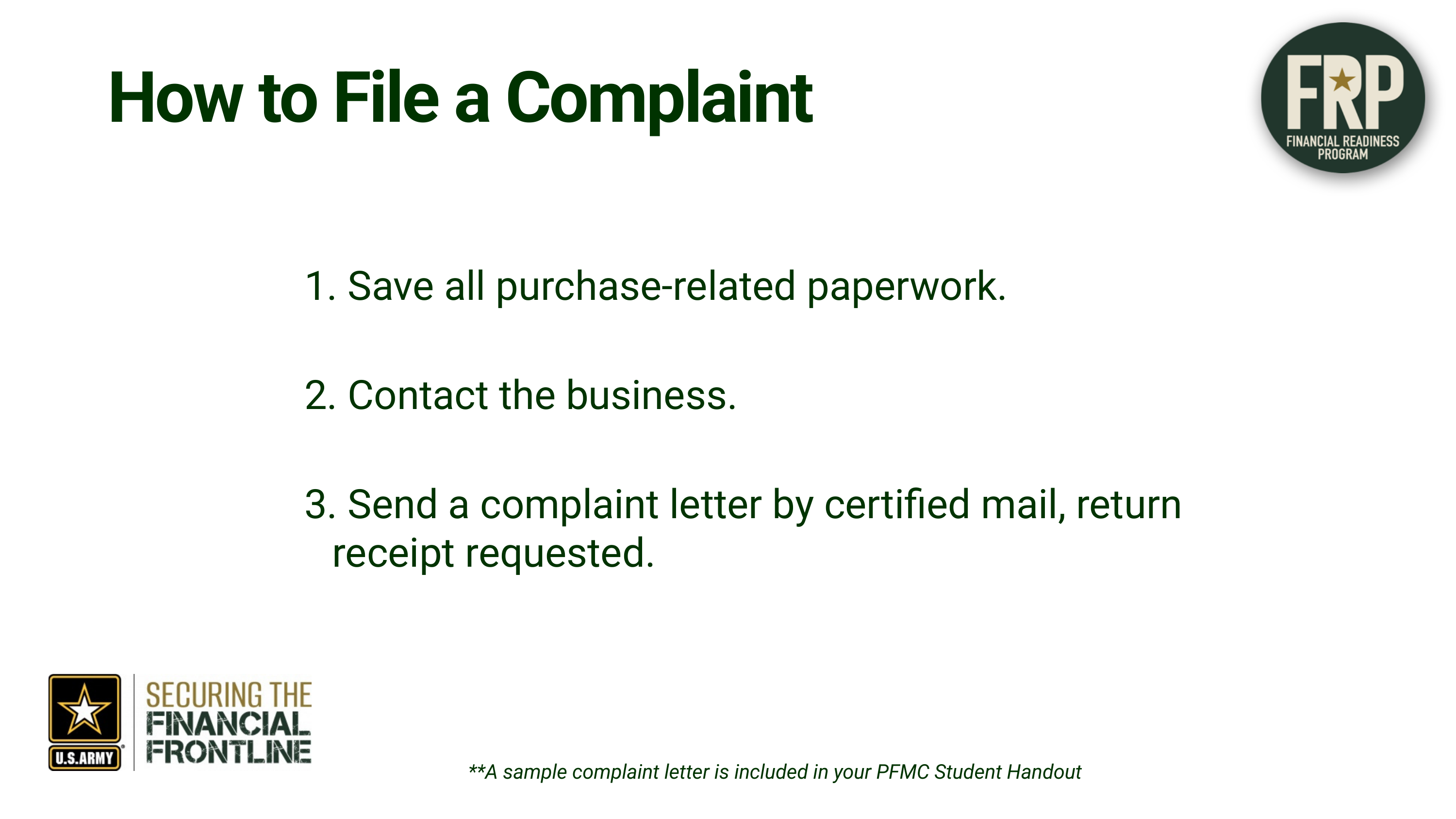

How to File a Complaint
 Save all purchase-related paperwork.

 Contact the business.

 Send a complaint letter by certified mail, return    receipt requested.

**A sample complaint letter is included in your PFMC Student Handout